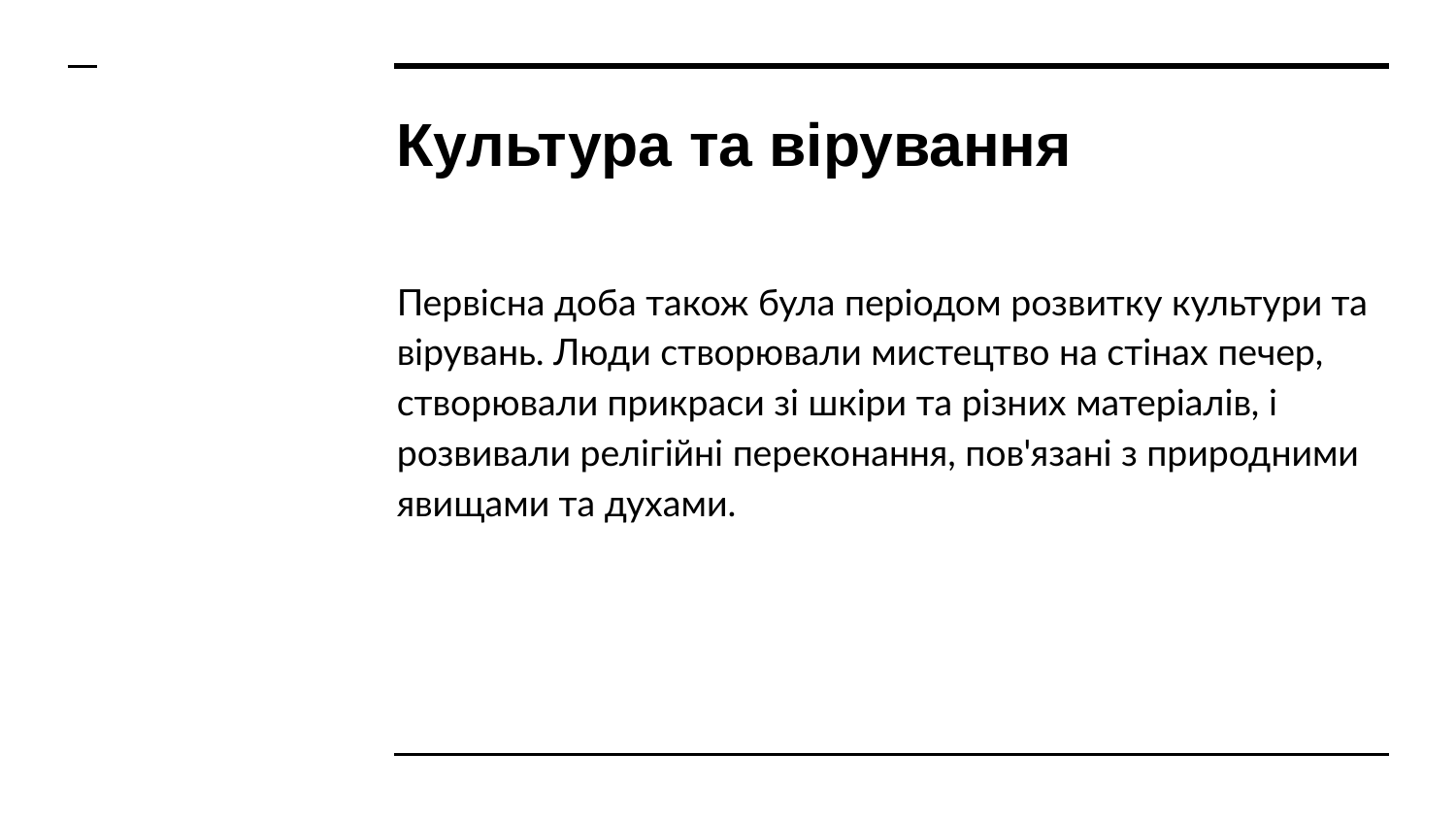

# Культура та вірування

Первісна доба також була періодом розвитку культури та вірувань. Люди створювали мистецтво на стінах печер, створювали прикраси зі шкіри та різних матеріалів, і розвивали релігійні переконання, пов'язані з природними явищами та духами.